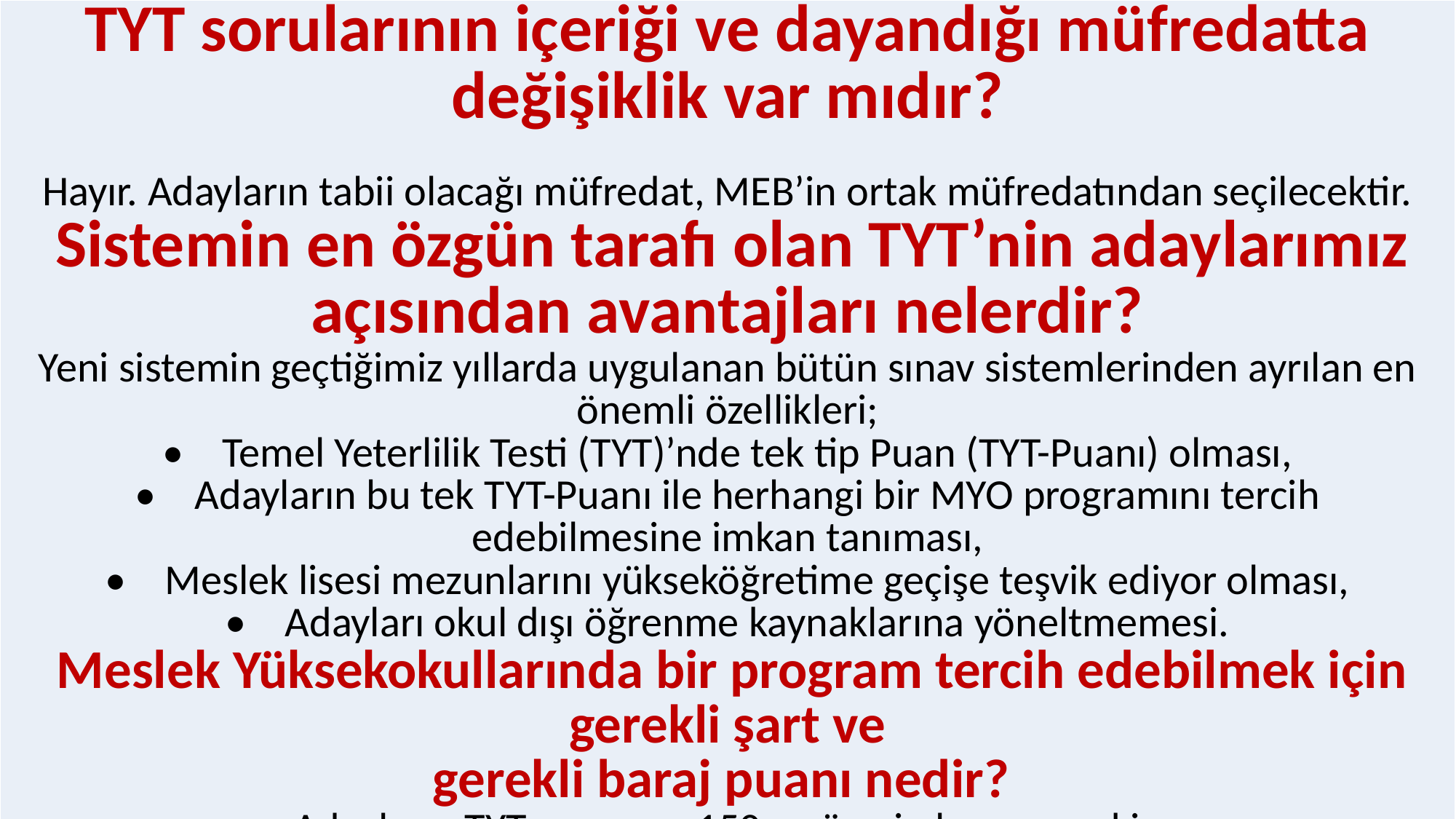

| TYT sorularının içeriği ve dayandığı müfredatta değişiklik var mıdır? Hayır. Adayların tabii olacağı müfredat, MEB’in ortak müfredatından seçilecektir. Sistemin en özgün tarafı olan TYT’nin adaylarımız açısından avantajları nelerdir? Yeni sistemin geçtiğimiz yıllarda uygulanan bütün sınav sistemlerinden ayrılan en önemli özellikleri; • Temel Yeterlilik Testi (TYT)’nde tek tip Puan (TYT-Puanı) olması, • Adayların bu tek TYT-Puanı ile herhangi bir MYO programını tercih edebilmesine imkan tanıması, • Meslek lisesi mezunlarını yükseköğretime geçişe teşvik ediyor olması, • Adayları okul dışı öğrenme kaynaklarına yöneltmemesi. Meslek Yüksekokullarında bir program tercih edebilmek için gerekli şart ve gerekli baraj puanı nedir? Adayların TYT puanının 150 ve üzeri olması gerekir. |
| --- |